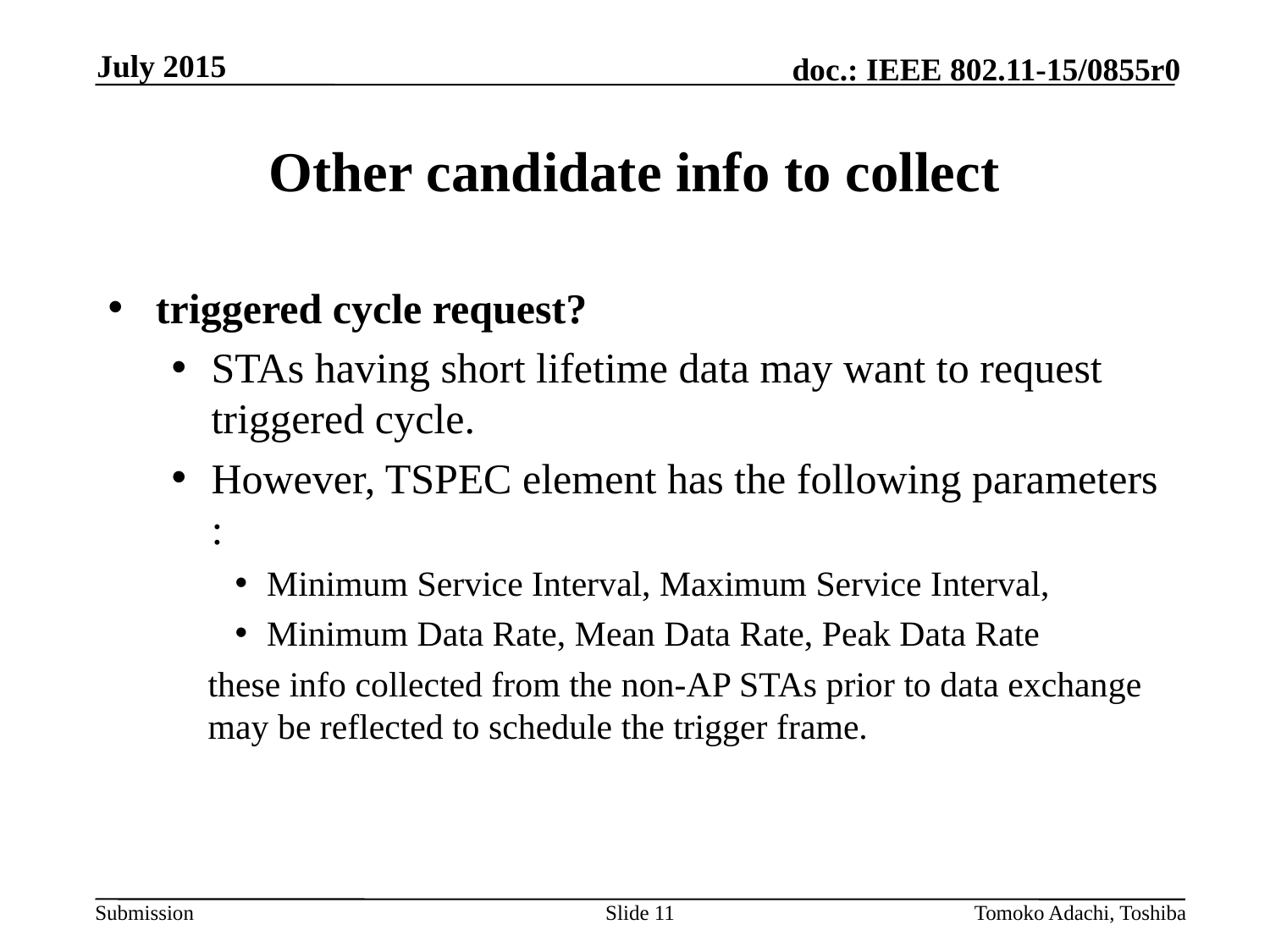

July 2015
# Other candidate info to collect
triggered cycle request?
STAs having short lifetime data may want to request triggered cycle.
However, TSPEC element has the following parameters :
Minimum Service Interval, Maximum Service Interval,
Minimum Data Rate, Mean Data Rate, Peak Data Rate
these info collected from the non-AP STAs prior to data exchange may be reflected to schedule the trigger frame.
Slide 11
Tomoko Adachi, Toshiba